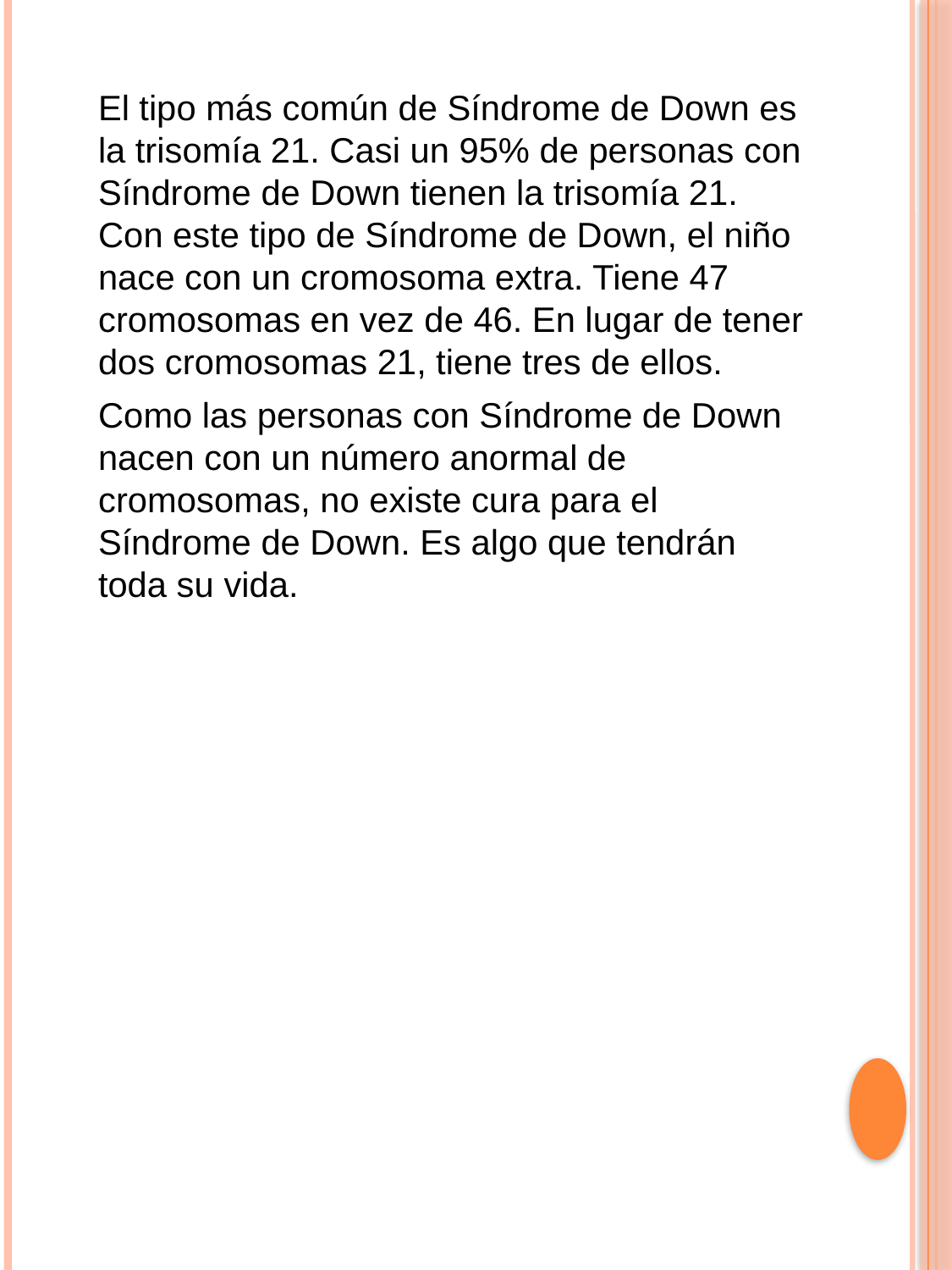

El tipo más común de Síndrome de Down es la trisomía 21. Casi un 95% de personas con Síndrome de Down tienen la trisomía 21. Con este tipo de Síndrome de Down, el niño nace con un cromosoma extra. Tiene 47 cromosomas en vez de 46. En lugar de tener dos cromosomas 21, tiene tres de ellos.
	Como las personas con Síndrome de Down nacen con un número anormal de cromosomas, no existe cura para el Síndrome de Down. Es algo que tendrán toda su vida.